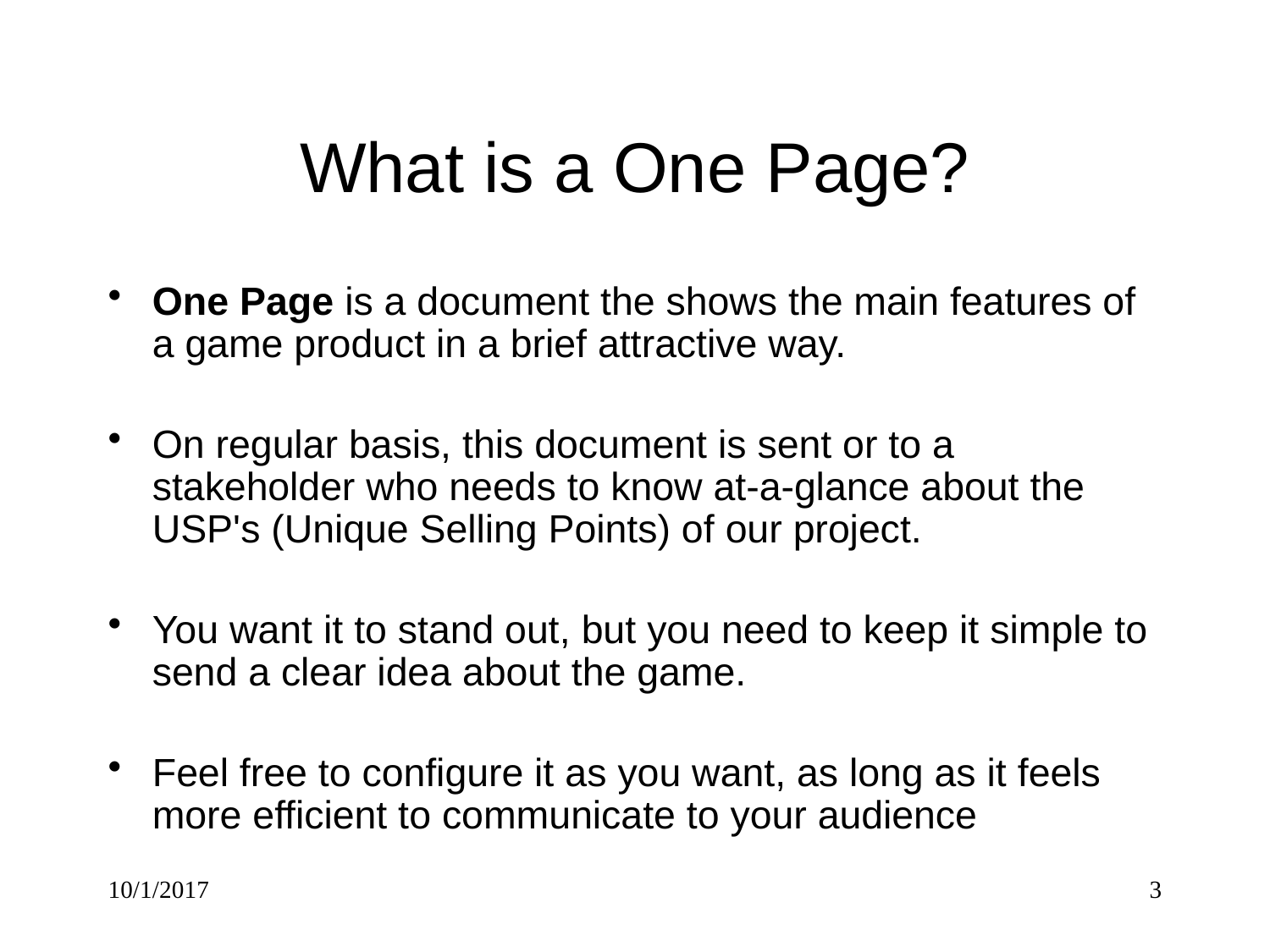

# What is a One Page?
One Page is a document the shows the main features of a game product in a brief attractive way.

On regular basis, this document is sent or to a stakeholder who needs to know at-a-glance about the USP's (Unique Selling Points) of our project.

You want it to stand out, but you need to keep it simple to send a clear idea about the game.

Feel free to configure it as you want, as long as it feels more efficient to communicate to your audience
10/1/2017
3